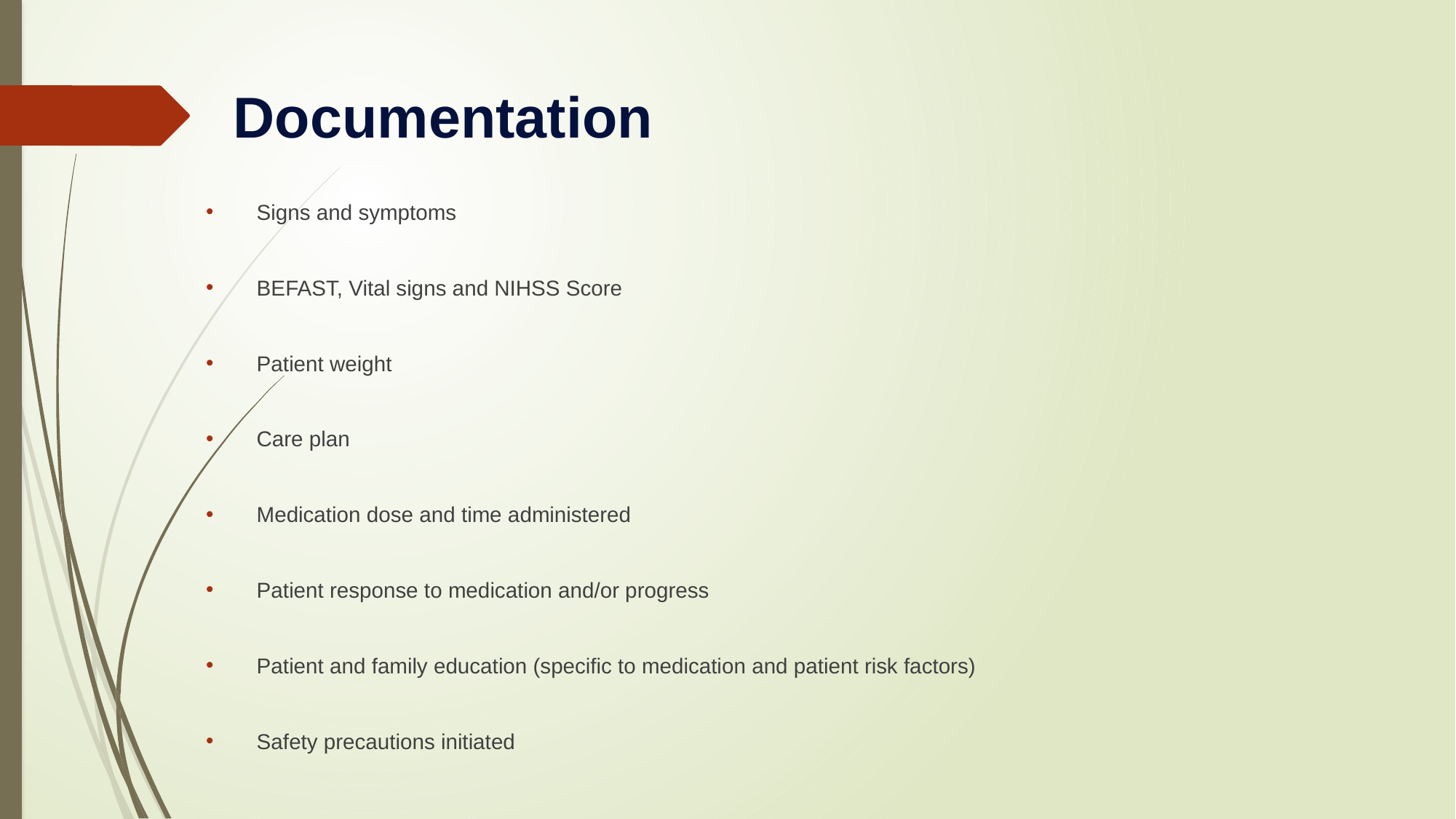

# Documentation
Signs and symptoms

BEFAST, Vital signs and NIHSS Score

Patient weight

Care plan

Medication dose and time administered

Patient response to medication and/or progress

Patient and family education (specific to medication and patient risk factors)

Safety precautions initiated